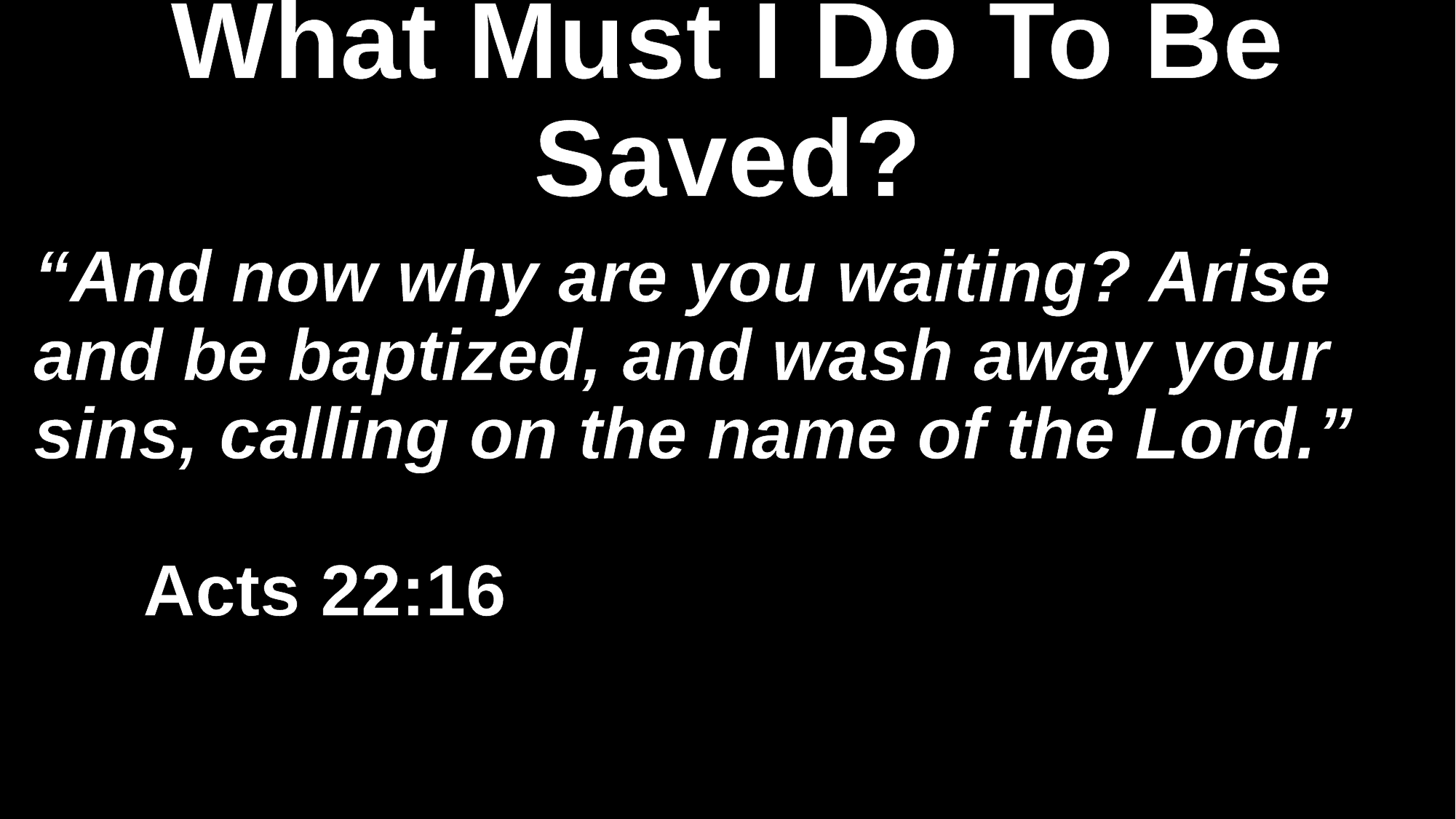

# What Must I Do To Be Saved?
“And now why are you waiting? Arise and be baptized, and wash away your sins, calling on the name of the Lord.”													Acts 22:16